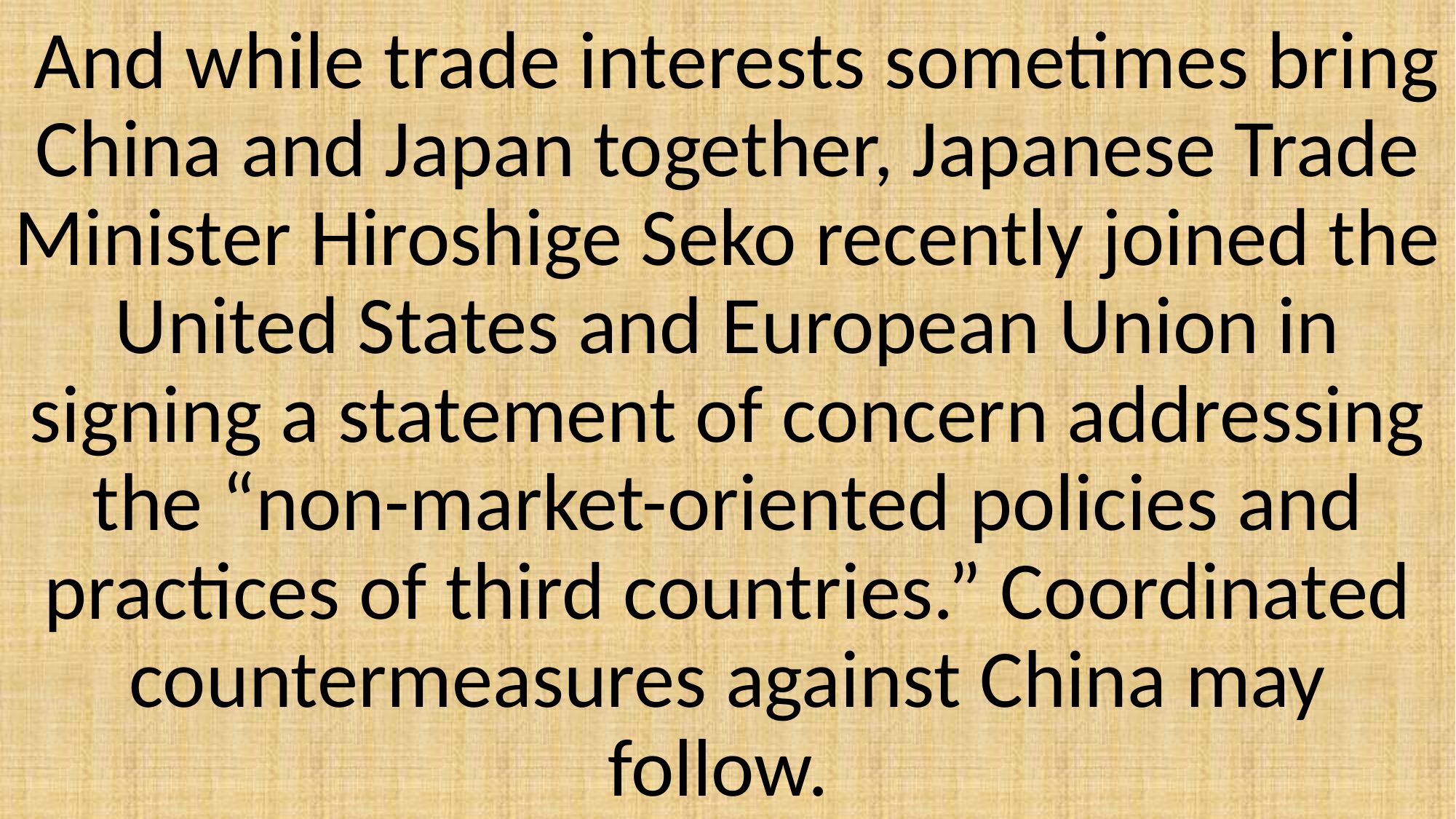

# And while trade interests sometimes bring China and Japan together, Japanese Trade Minister Hiroshige Seko recently joined the United States and European Union in signing a statement of concern addressing the “non-market-oriented policies and practices of third countries.” Coordinated countermeasures against China may follow.